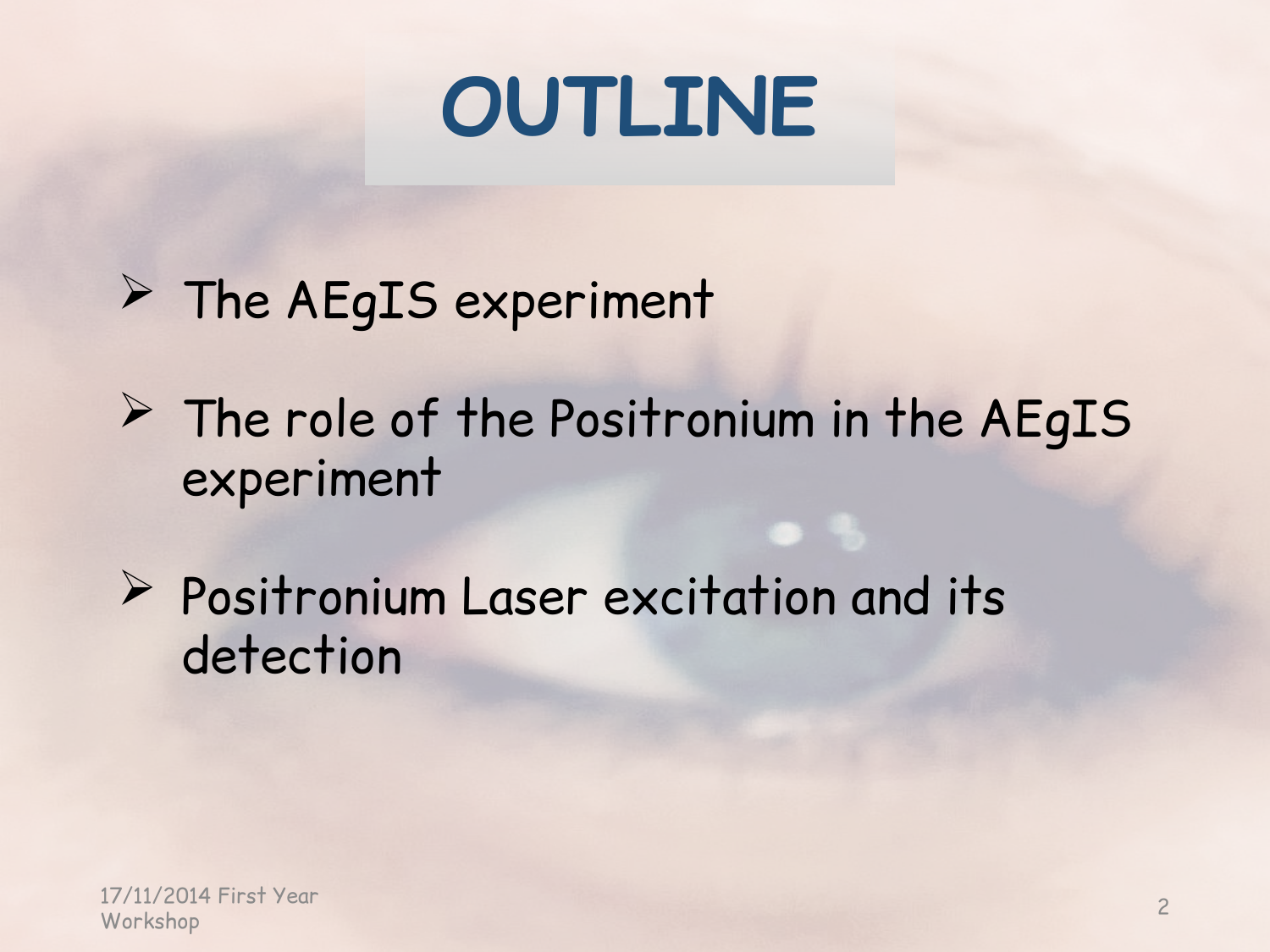

# OUTLINE

The AEgIS experiment

The role of the Positronium in the AEgIS experiment

Positronium Laser excitation and its detection

17/11/2014 First Year Workshop
2